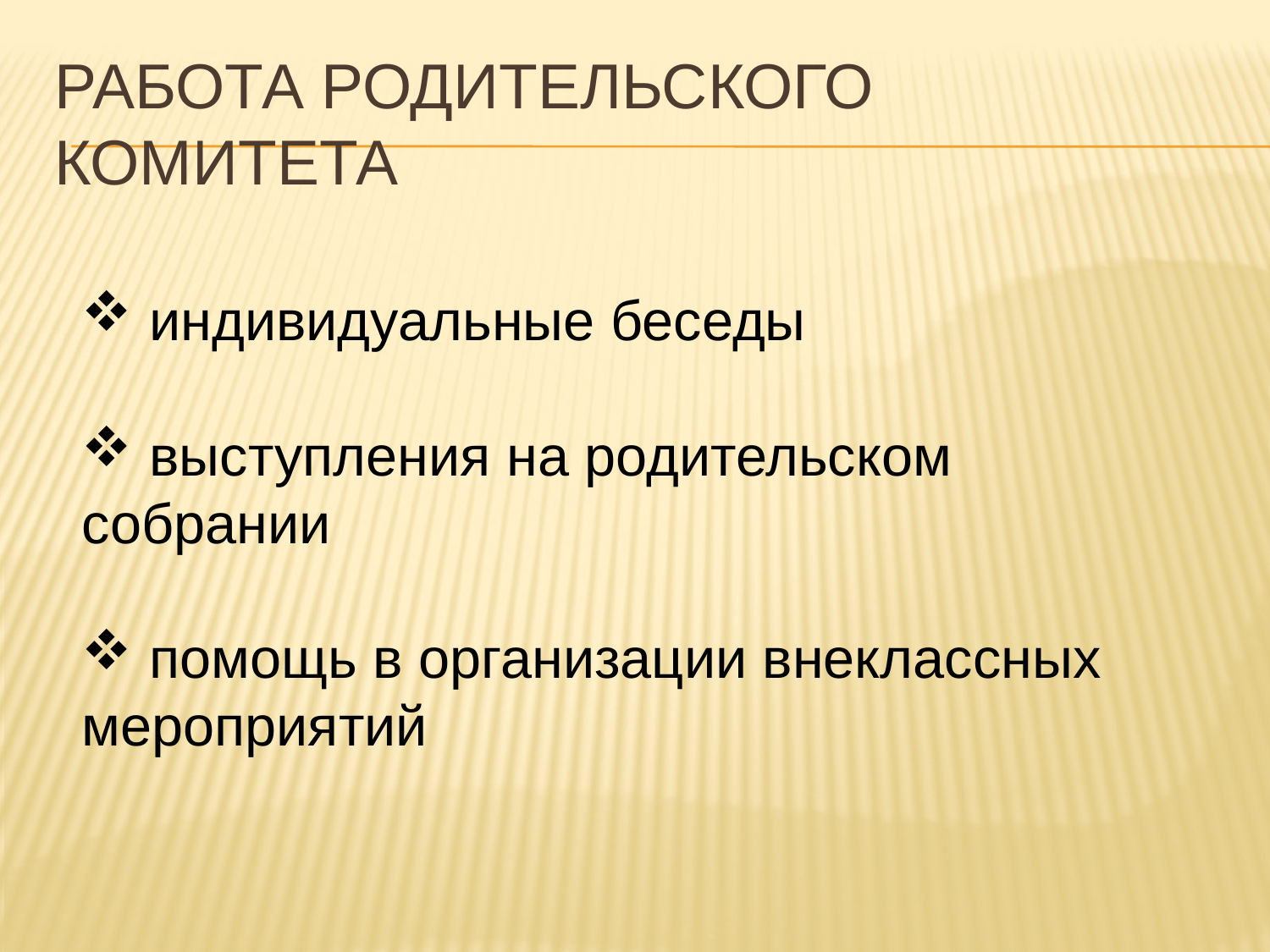

# Работа родительского комитета
 индивидуальные беседы

 выступления на родительском собрании

 помощь в организации внеклассных мероприятий